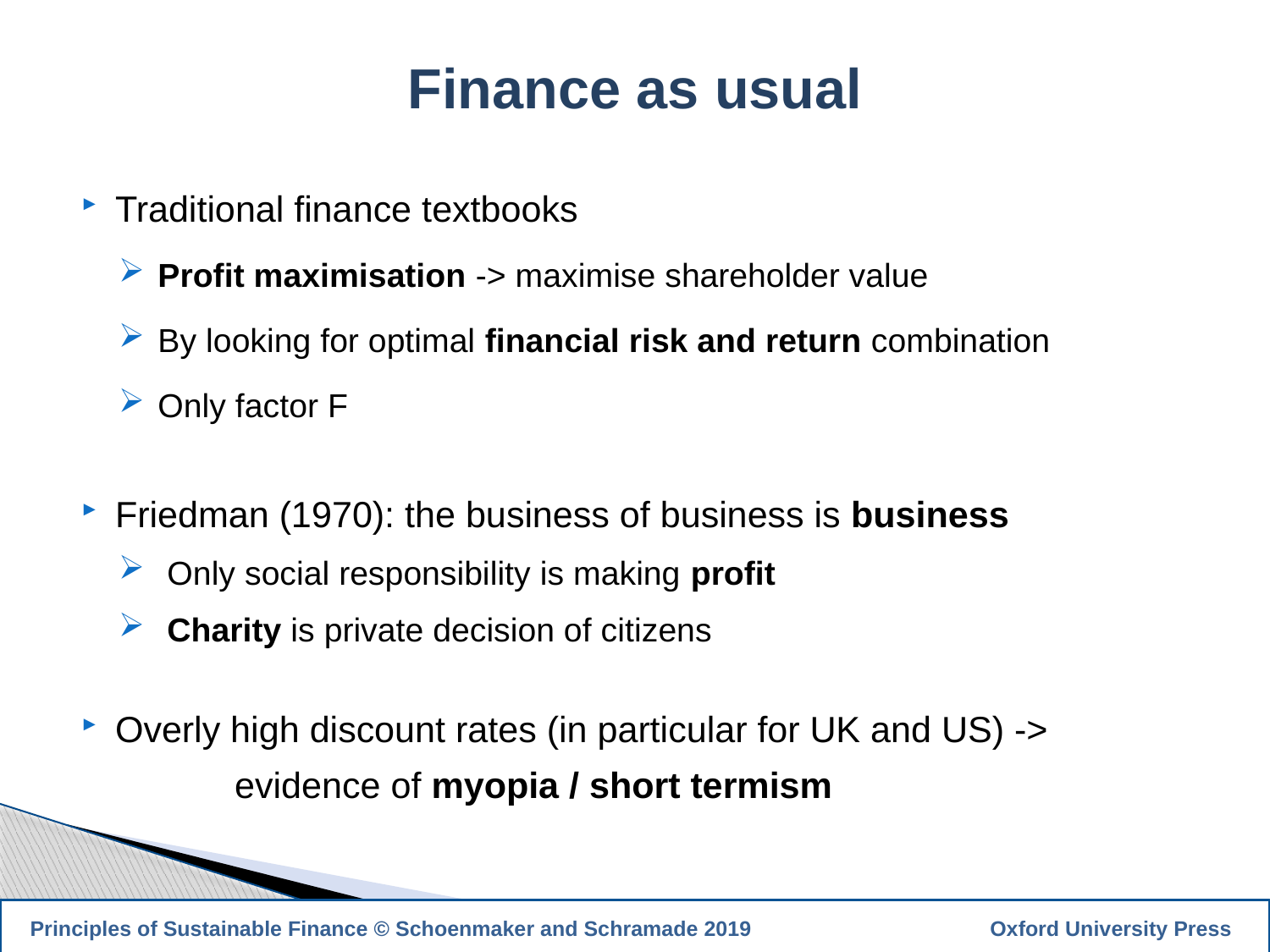

Finance as usual

Traditional finance textbooks
 Profit maximisation -> maximise shareholder value
 By looking for optimal financial risk and return combination
 Only factor F

Friedman (1970): the business of business is business
  Only social responsibility is making profit
  Charity is private decision of citizens

Overly high discount rates (in particular for UK and US) ->
  	evidence of myopia / short termism
20

   Principles of Sustainable Finance © Schoenmaker and Schramade 2019		               Oxford University Press